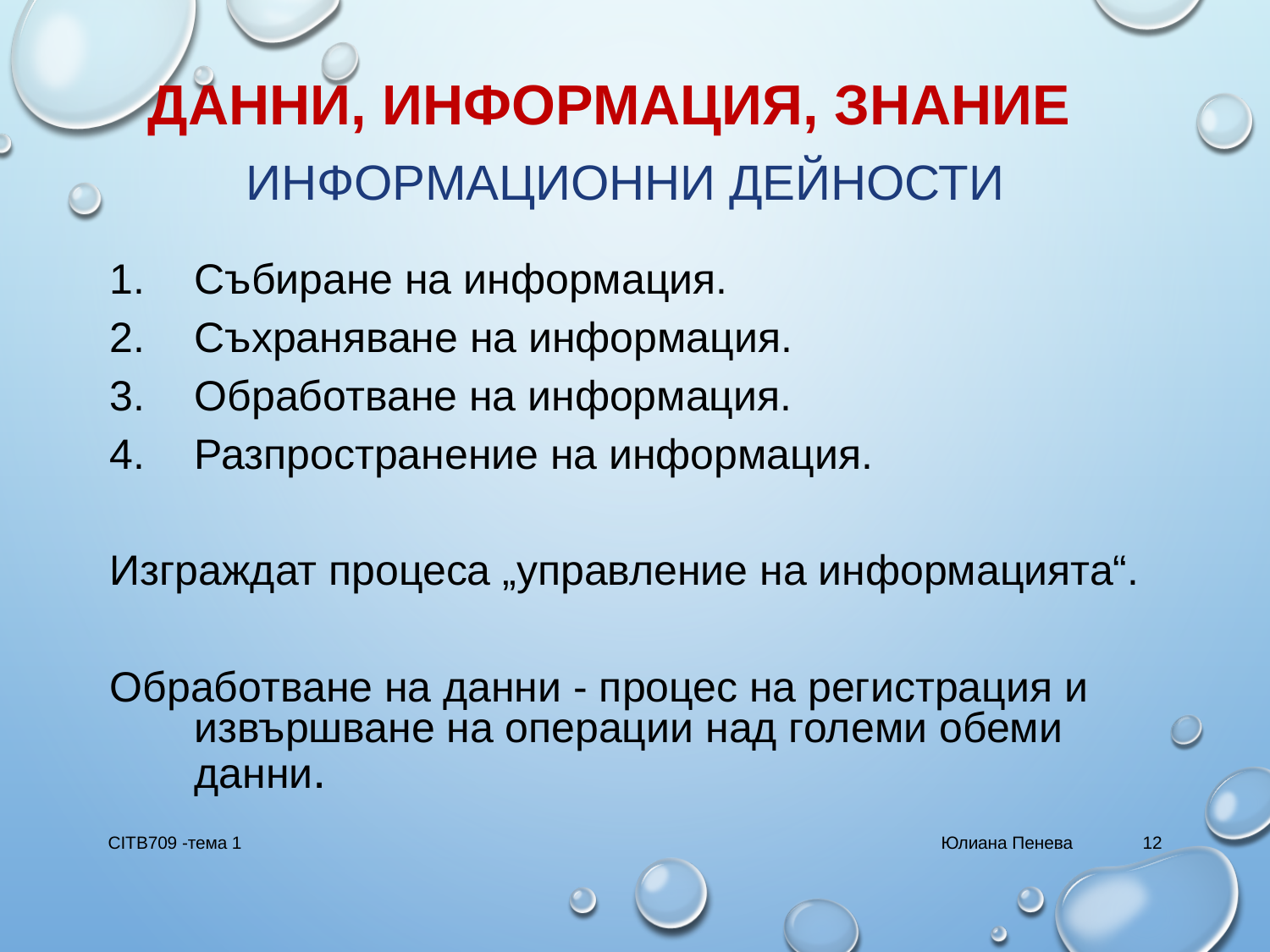

# Данни, информация, знание
Информационни дейности

Събиране на информация.
Съхраняване на информация.
Обработване на информация.
Разпространение на информация.

Изграждат процеса „управление на информацията“.

Обработване на данни - процес на регистрация и извършване на операции над големи обеми данни.
CITB709 -тема 1
Юлиана Пенева
12